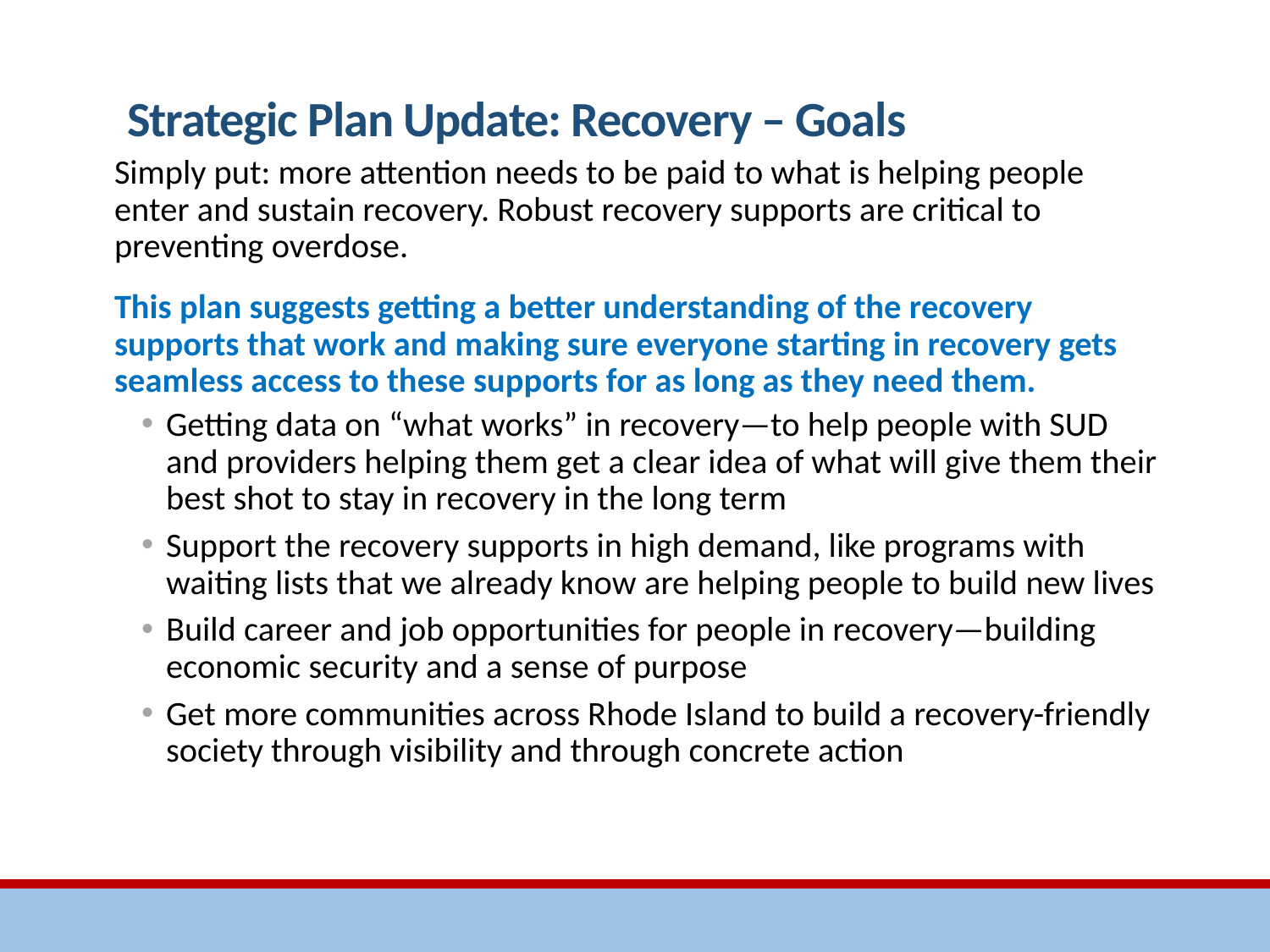

# Strategic Plan Update: Recovery – Goals
Simply put: more attention needs to be paid to what is helping people enter and sustain recovery. Robust recovery supports are critical to preventing overdose.
This plan suggests getting a better understanding of the recovery supports that work and making sure everyone starting in recovery gets seamless access to these supports for as long as they need them.
Getting data on “what works” in recovery—to help people with SUD and providers helping them get a clear idea of what will give them their best shot to stay in recovery in the long term
Support the recovery supports in high demand, like programs with waiting lists that we already know are helping people to build new lives
Build career and job opportunities for people in recovery—building economic security and a sense of purpose
Get more communities across Rhode Island to build a recovery-friendly society through visibility and through concrete action